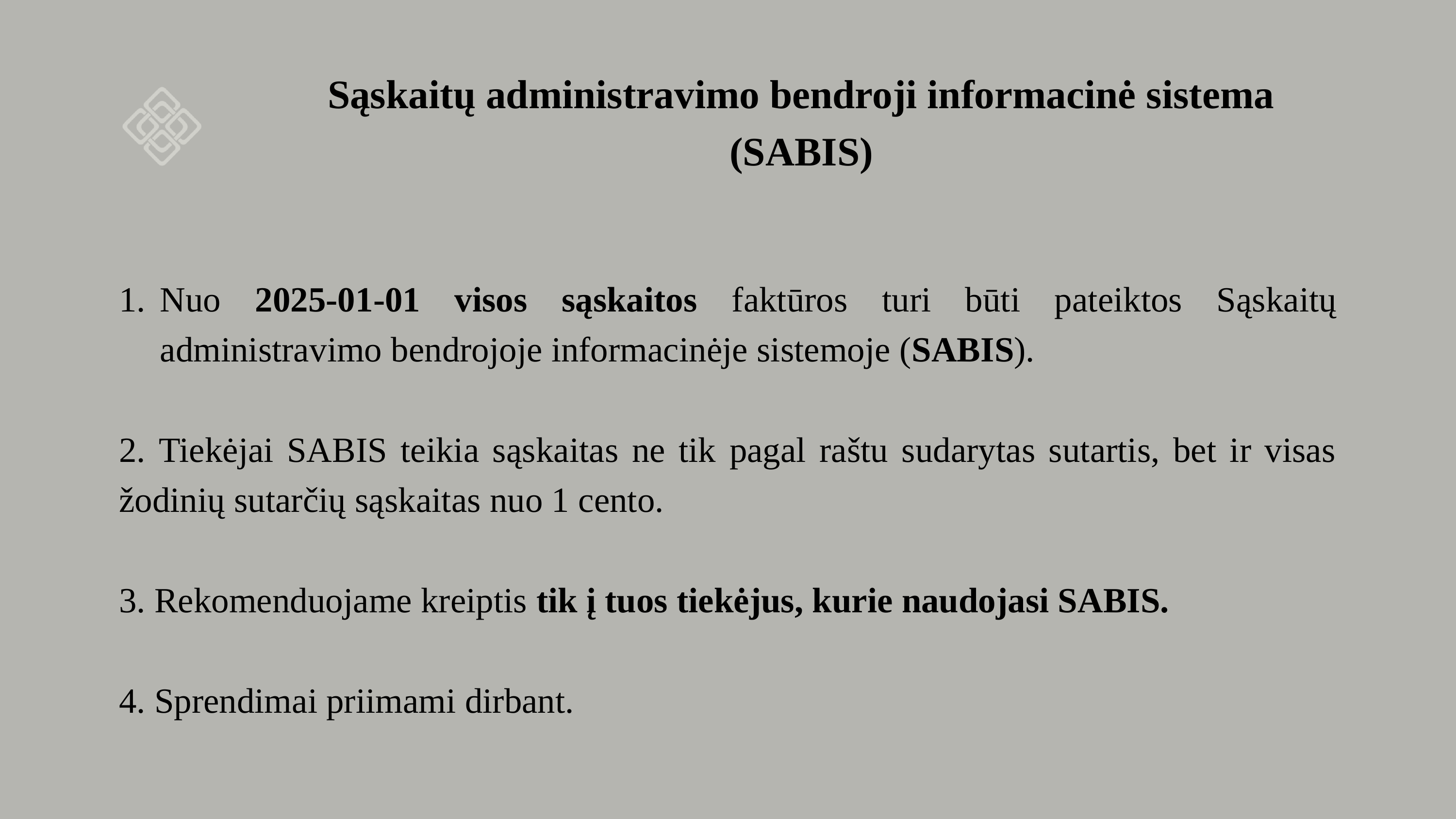

Sąskaitų administravimo bendroji informacinė sistema (SABIS)

Nuo 2025-01-01 visos sąskaitos faktūros turi būti pateiktos Sąskaitų administravimo bendrojoje informacinėje sistemoje (SABIS).

2. Tiekėjai SABIS teikia sąskaitas ne tik pagal raštu sudarytas sutartis, bet ir visas žodinių sutarčių sąskaitas nuo 1 cento.

3. Rekomenduojame kreiptis tik į tuos tiekėjus, kurie naudojasi SABIS.

4. Sprendimai priimami dirbant.